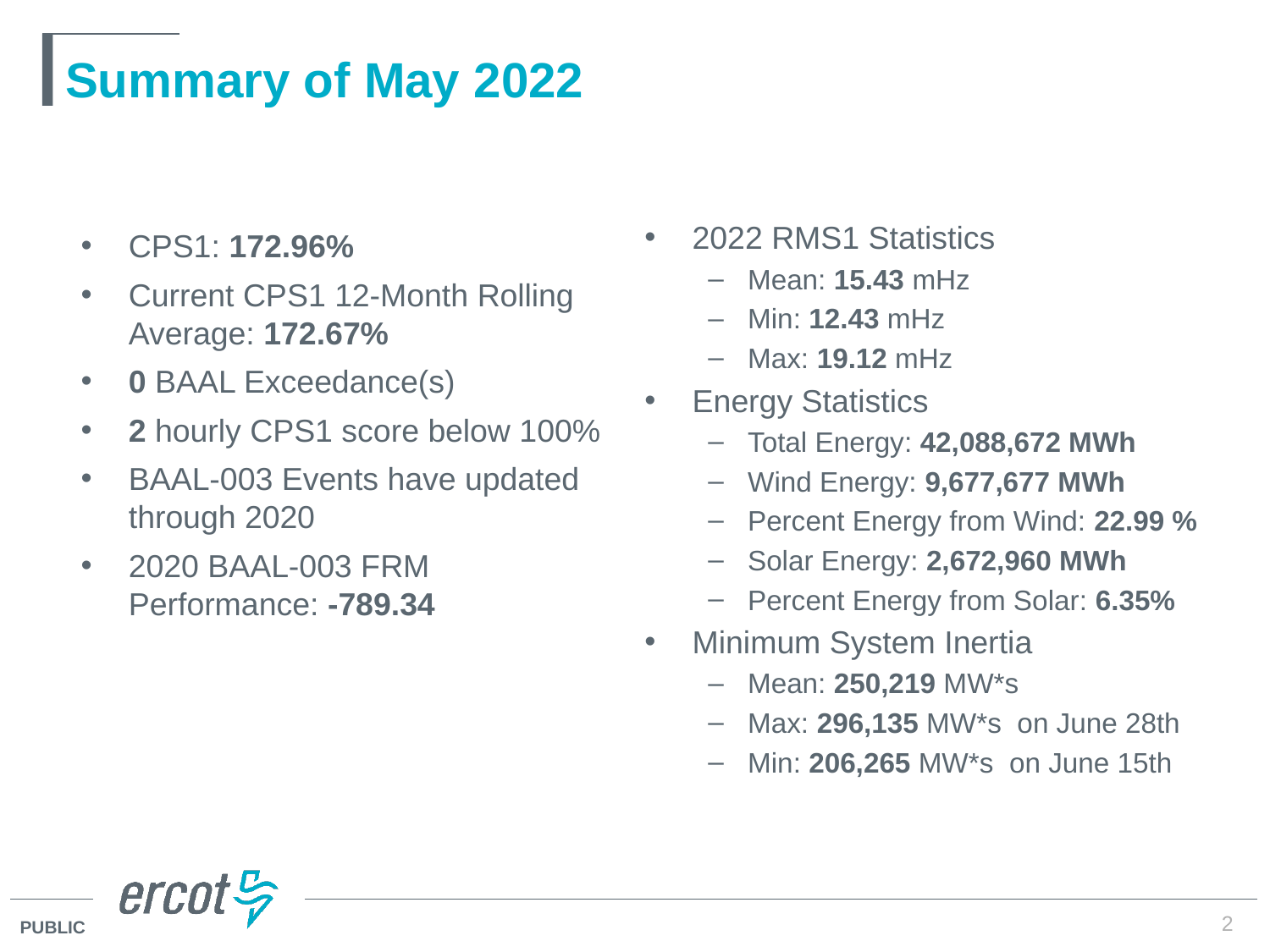

# Summary of May 2022
2022 RMS1 Statistics
Mean: 15.43 mHz
Min: 12.43 mHz
Max: 19.12 mHz
Energy Statistics
Total Energy: 42,088,672 MWh
Wind Energy: 9,677,677 MWh
Percent Energy from Wind: 22.99 %
Solar Energy: 2,672,960 MWh
Percent Energy from Solar: 6.35%
Minimum System Inertia
Mean: 250,219 MW*s
Max: 296,135 MW*s  on June 28th
Min: 206,265 MW*s  on June 15th

CPS1: 172.96%
Current CPS1 12-Month Rolling Average: 172.67%
0 BAAL Exceedance(s)
2 hourly CPS1 score below 100%
BAAL-003 Events have updated through 2020
2020 BAAL-003 FRM Performance: -789.34

2